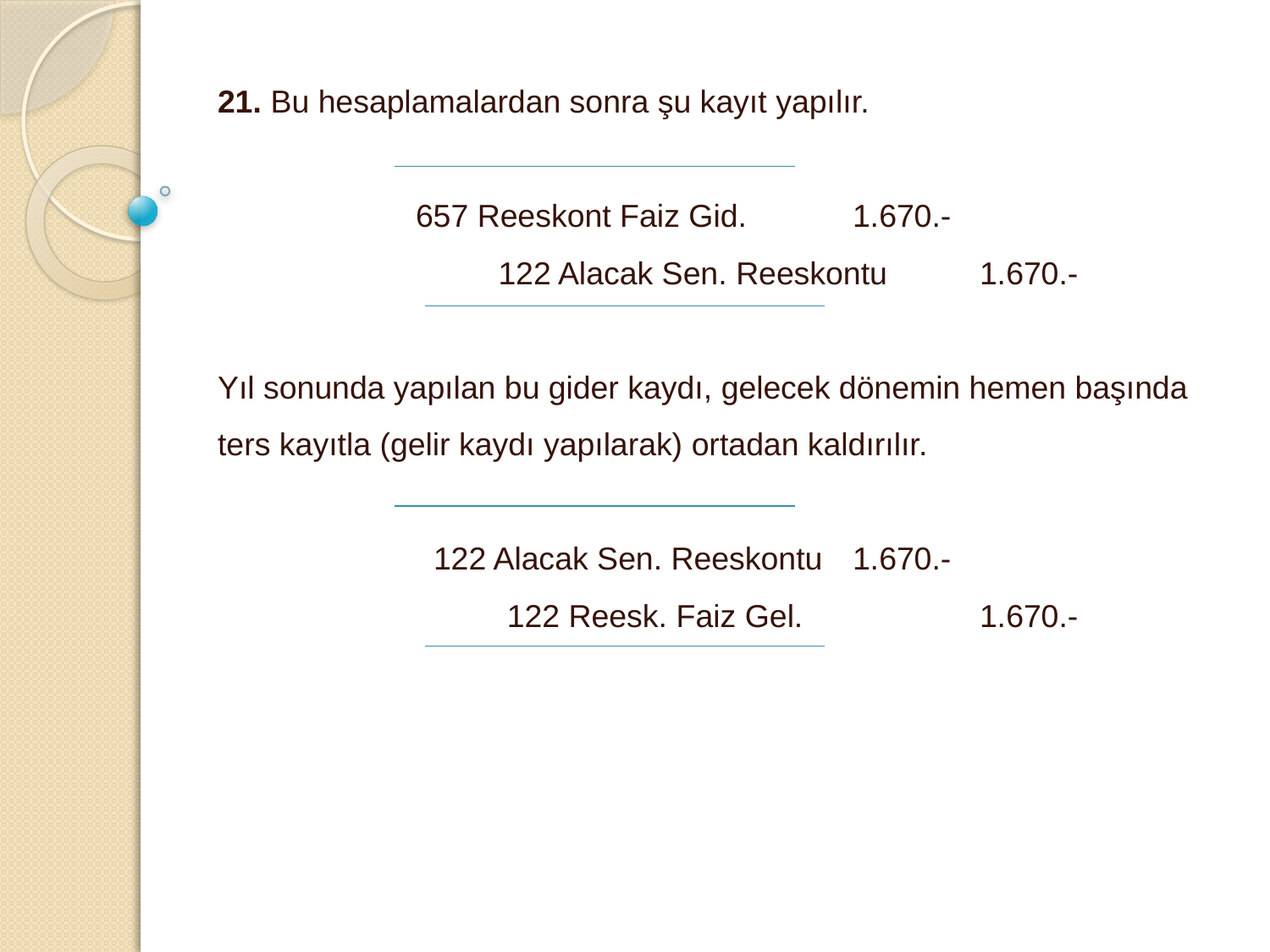

21. Bu hesaplamalardan sonra şu kayıt yapılır.

	        657 Reeskont Faiz Gid. 	1.670.-
		   122 Alacak Sen. Reeskontu	1.670.-

Yıl sonunda yapılan bu gider kaydı, gelecek dönemin hemen başında ters kayıtla (gelir kaydı yapılarak) ortadan kaldırılır.

	          122 Alacak Sen. Reeskontu 	1.670.-
		    122 Reesk. Faiz Gel.		1.670.-